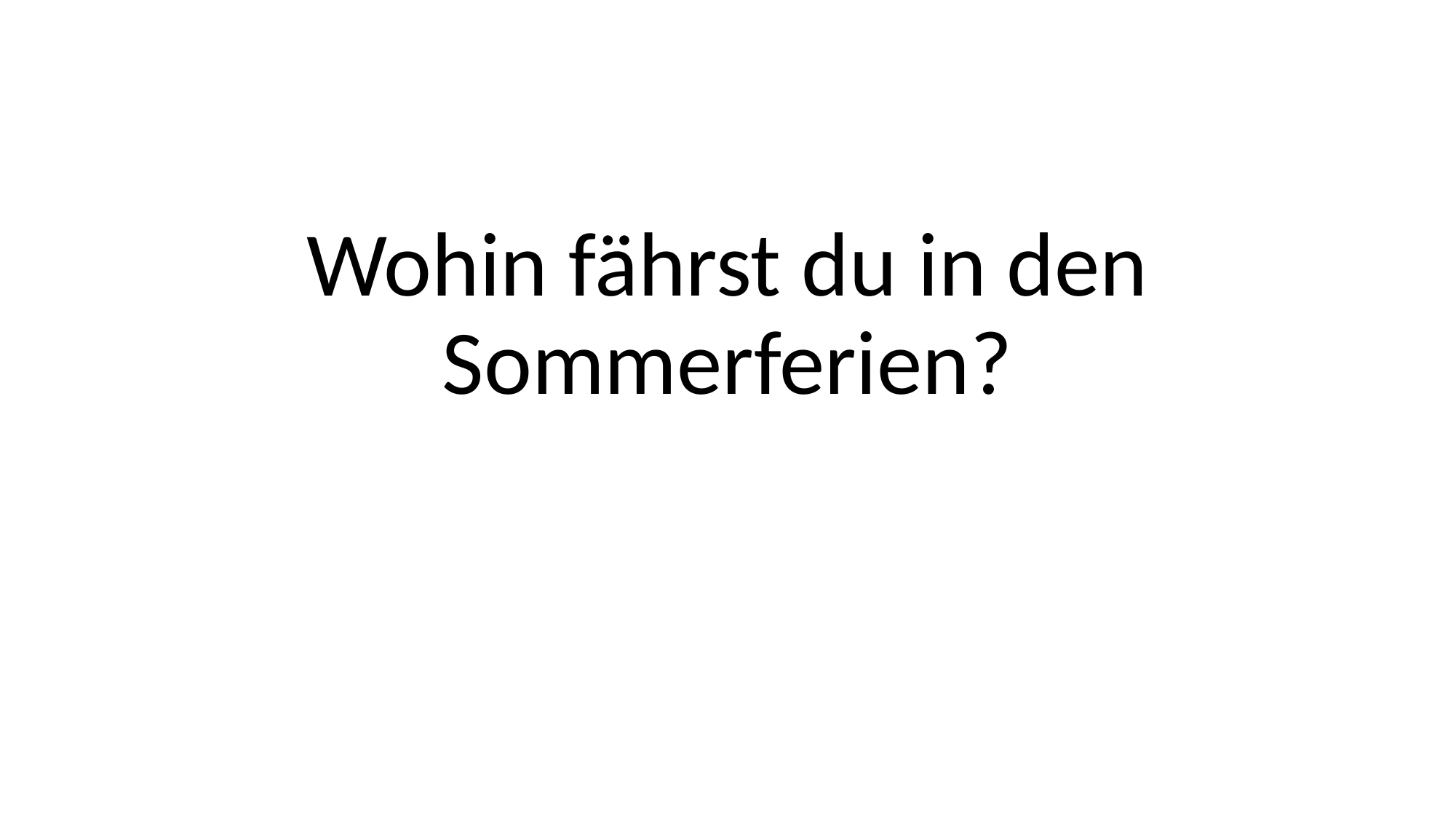

# Wohin fährst du in den Sommerferien?